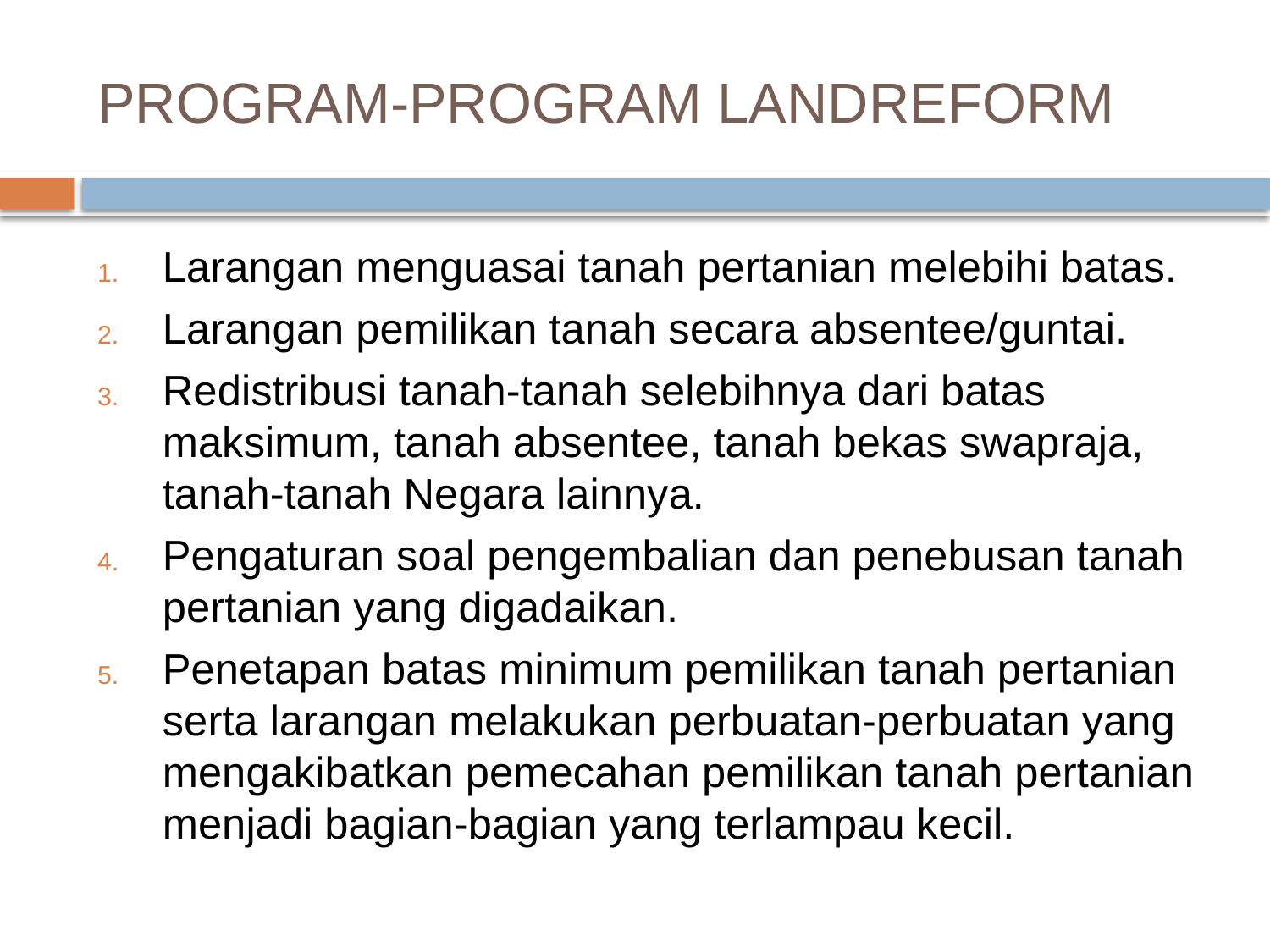

# PROGRAM-PROGRAM LANDREFORM
Larangan menguasai tanah pertanian melebihi batas.
Larangan pemilikan tanah secara absentee/guntai.
Redistribusi tanah-tanah selebihnya dari batas maksimum, tanah absentee, tanah bekas swapraja, tanah-tanah Negara lainnya.
Pengaturan soal pengembalian dan penebusan tanah pertanian yang digadaikan.
Penetapan batas minimum pemilikan tanah pertanian serta larangan melakukan perbuatan-perbuatan yang mengakibatkan pemecahan pemilikan tanah pertanian menjadi bagian-bagian yang terlampau kecil.